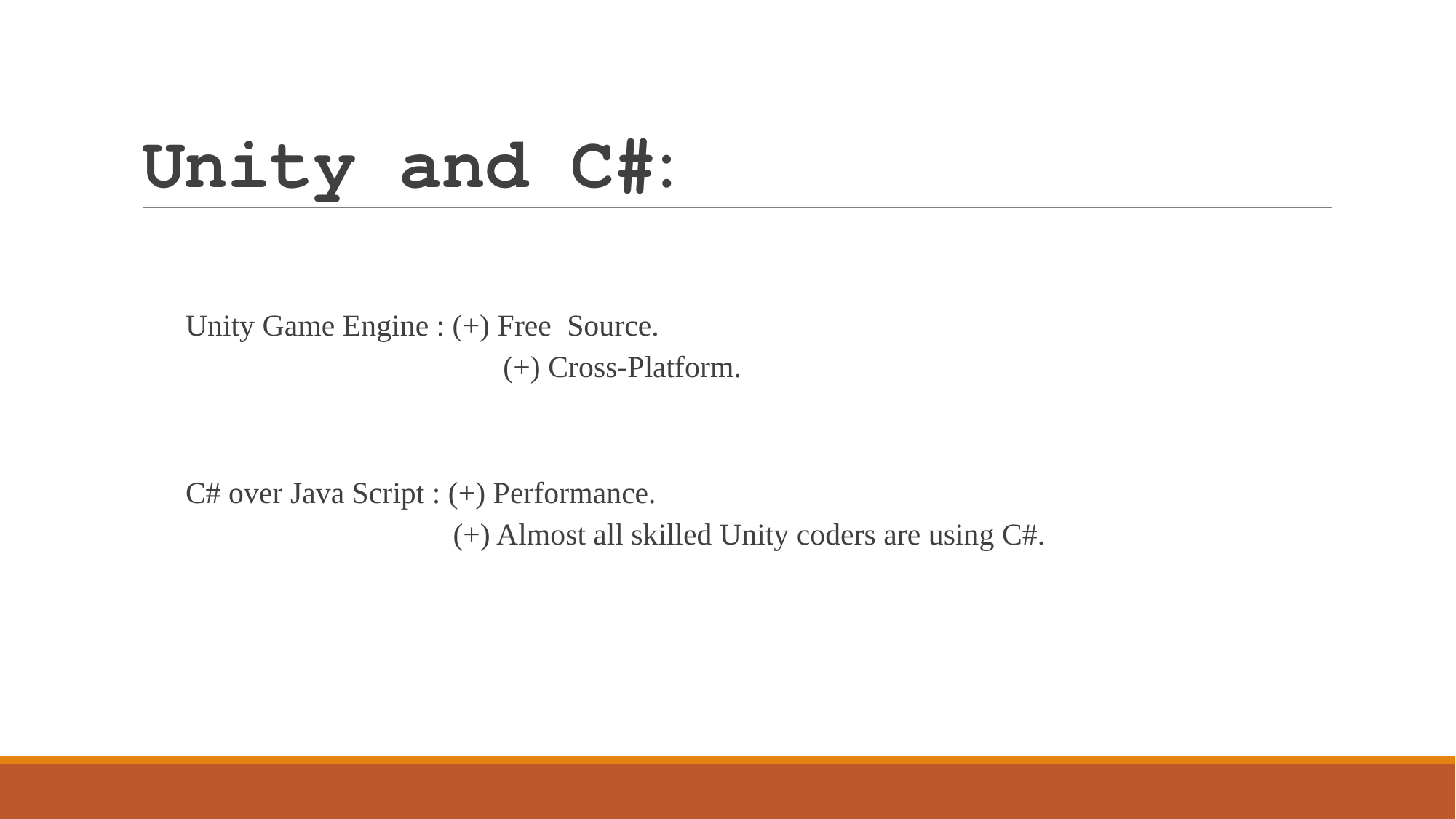

# Unity and C#:

Unity Game Engine : (+) Free  Source.
		             (+) Cross-Platform.

C# over Java Script : (+) Performance.
                                   (+) Almost all skilled Unity coders are using C#.